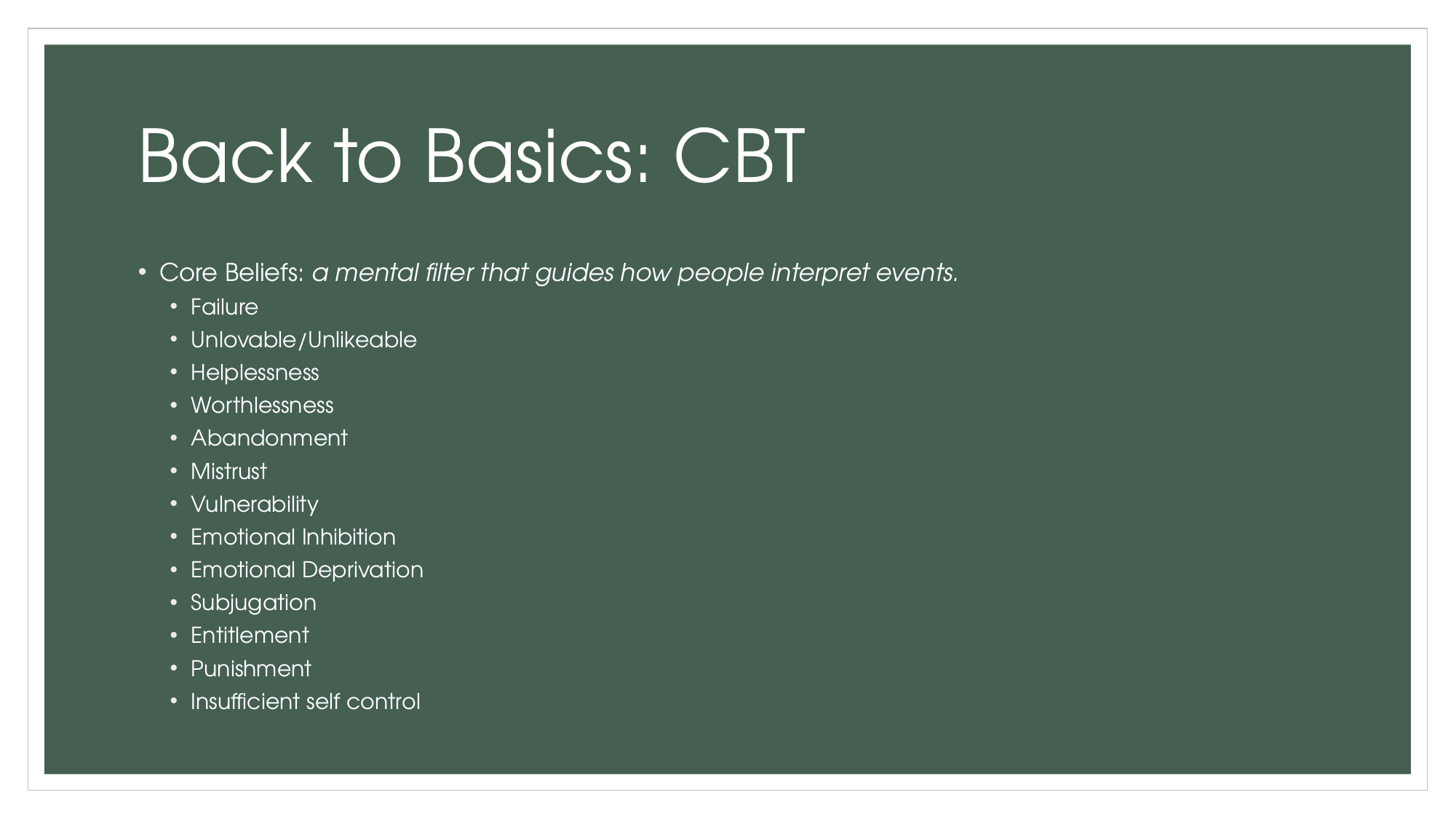

# Back to Basics: CBT
Core Beliefs: a mental filter that guides how people interpret events.
Failure
Unlovable/Unlikeable
Helplessness
Worthlessness
Abandonment
Mistrust
Vulnerability
Emotional Inhibition
Emotional Deprivation
Subjugation
Entitlement
Punishment
Insufficient self control